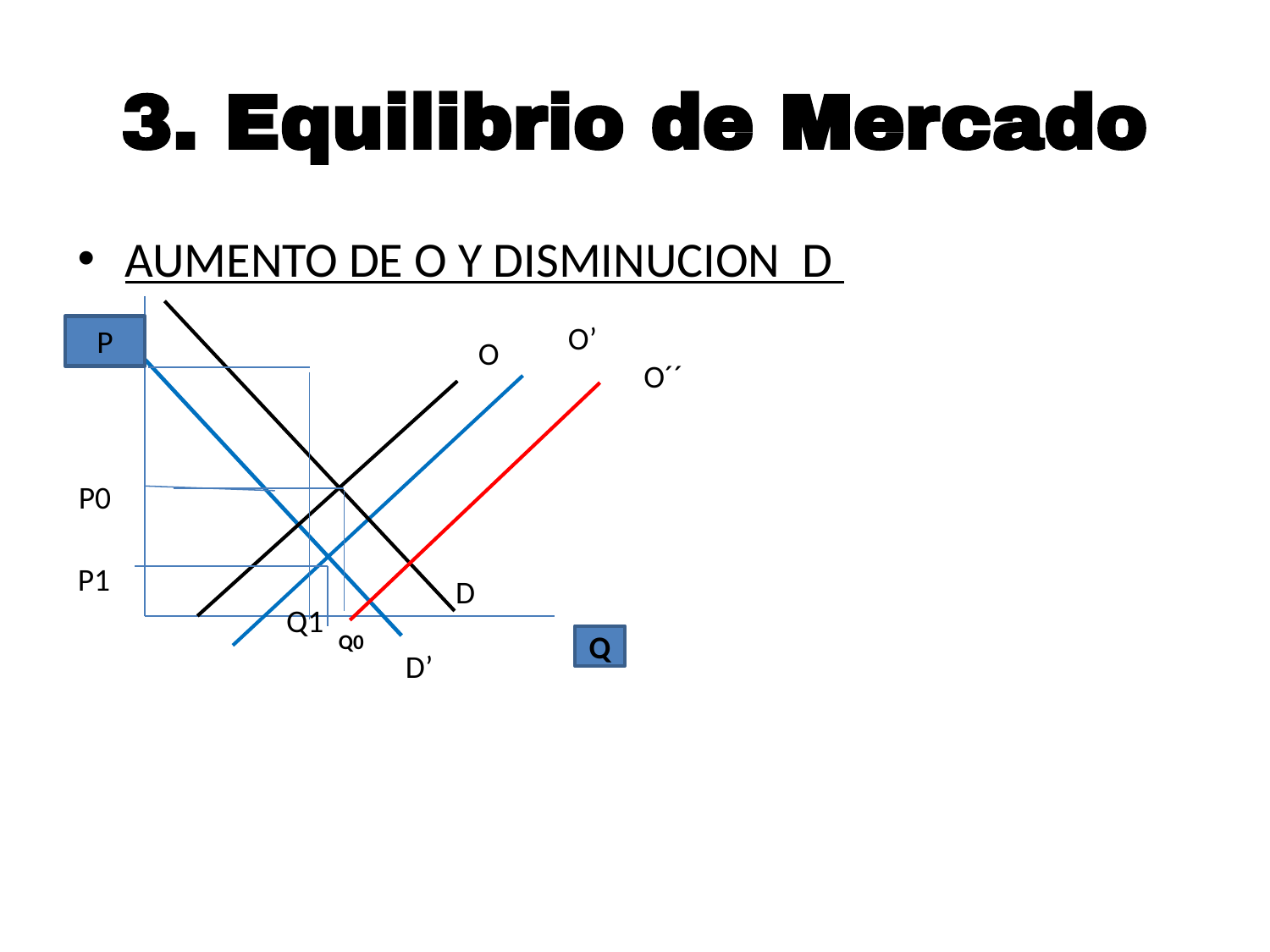

# 3. Equilibrio de Mercado
AUMENTO DE O Y DISMINUCION  D
O’
P
O
O´´
P0
P1
D
Q1

Q0
Q
D’